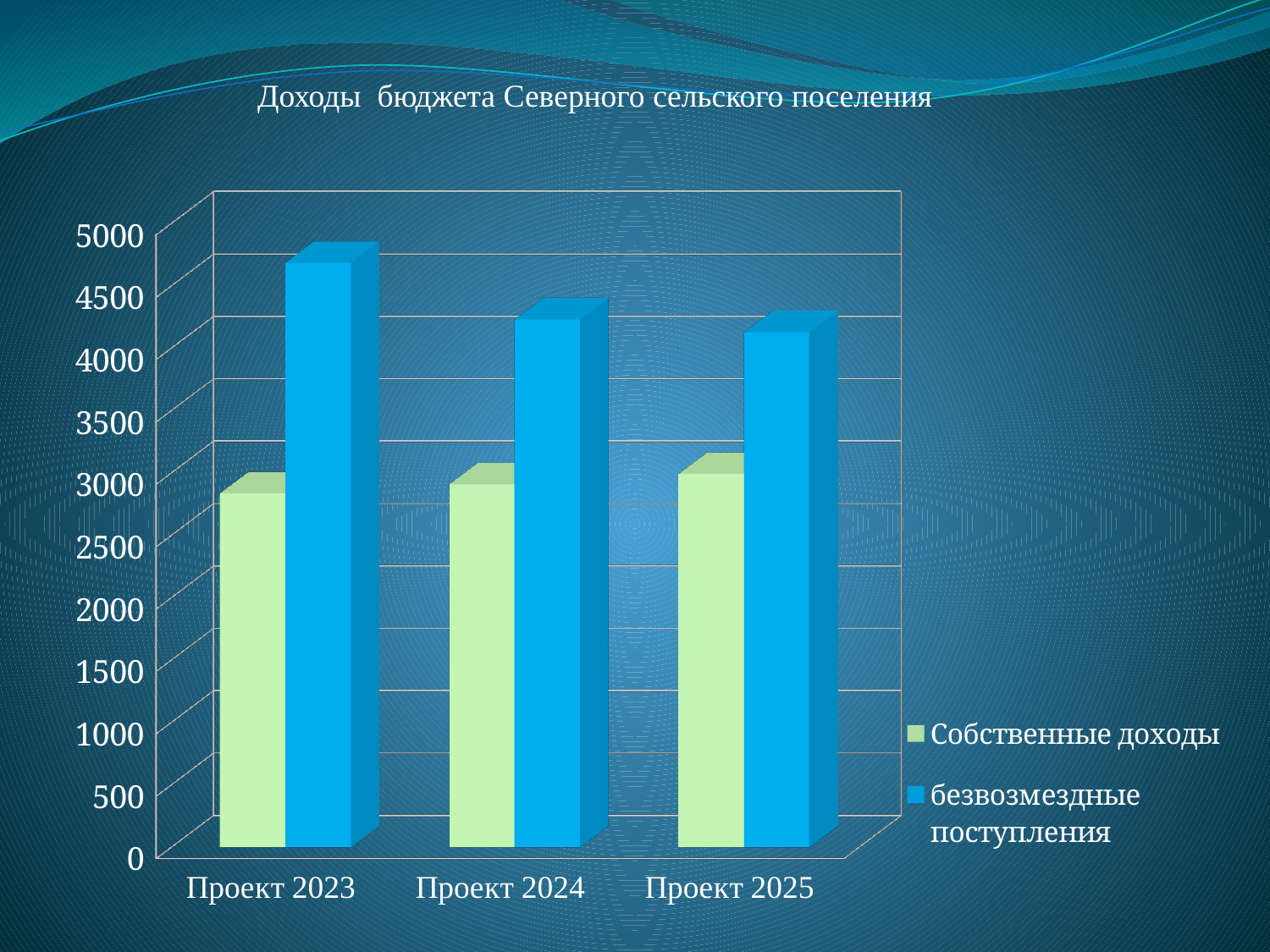

Доходы  бюджета Северного сельского поселения

[unsupported chart]